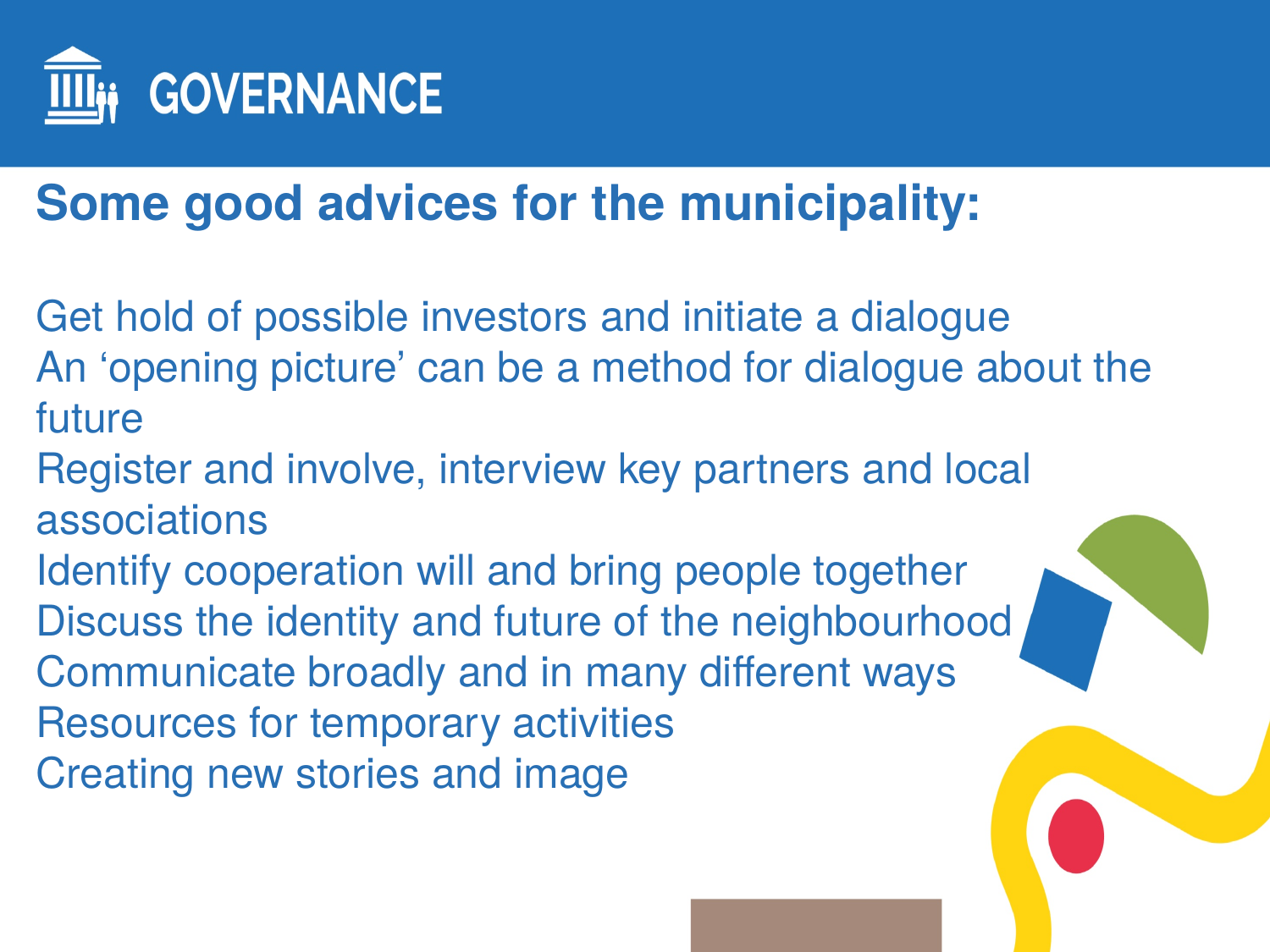

# Some good advices for the municipality: Get hold of possible investors and initiate a dialogue An ‘opening picture’ can be a method for dialogue about the future Register and involve, interview key partners and local associations Identify cooperation will and bring people together Discuss the identity and future of the neighbourhood Communicate broadly and in many different ways Resources for temporary activities Creating new stories and image